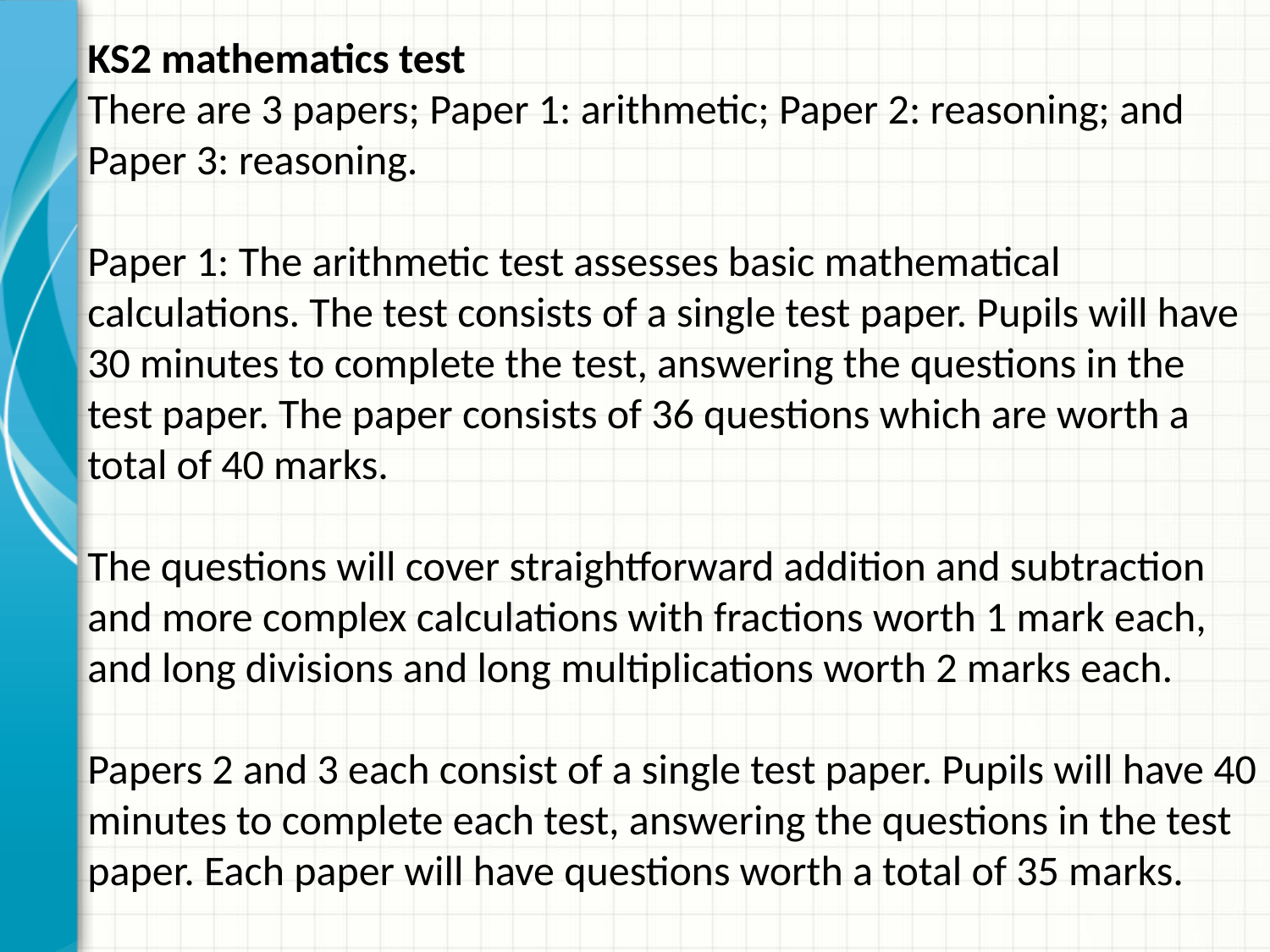

KS2 mathematics test
There are 3 papers; Paper 1: arithmetic; Paper 2: reasoning; and Paper 3: reasoning.

Paper 1: The arithmetic test assesses basic mathematical calculations. The test consists of a single test paper. Pupils will have 30 minutes to complete the test, answering the questions in the test paper. The paper consists of 36 questions which are worth a total of 40 marks.

The questions will cover straightforward addition and subtraction and more complex calculations with fractions worth 1 mark each, and long divisions and long multiplications worth 2 marks each.

Papers 2 and 3 each consist of a single test paper. Pupils will have 40 minutes to complete each test, answering the questions in the test paper. Each paper will have questions worth a total of 35 marks.